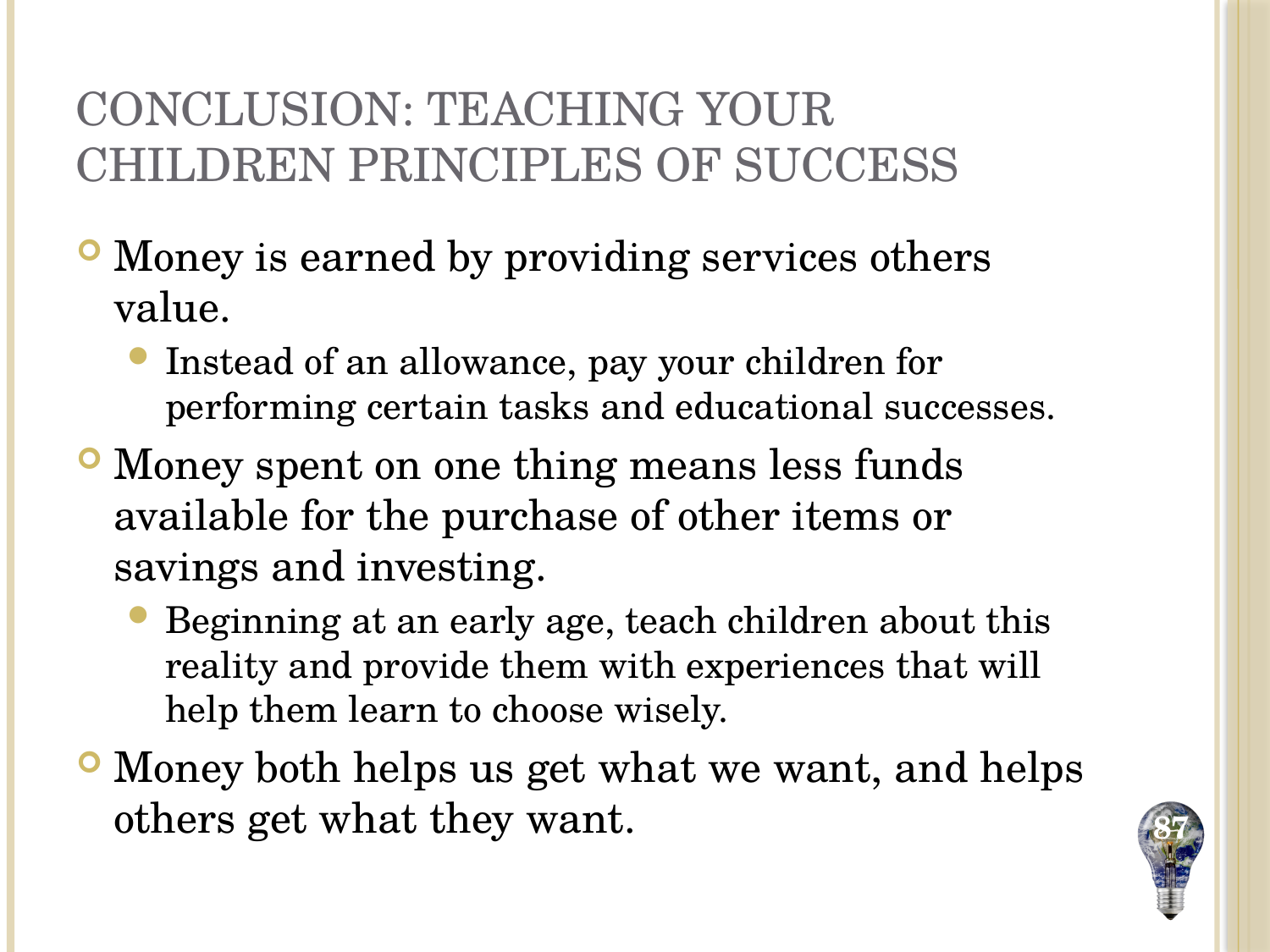

# Conclusion: Teaching your Children Principles of Success
Money is earned by providing services others value.
Instead of an allowance, pay your children for performing certain tasks and educational successes.
Money spent on one thing means less funds available for the purchase of other items or savings and investing.
Beginning at an early age, teach children about this reality and provide them with experiences that will help them learn to choose wisely.
Money both helps us get what we want, and helps others get what they want.

87